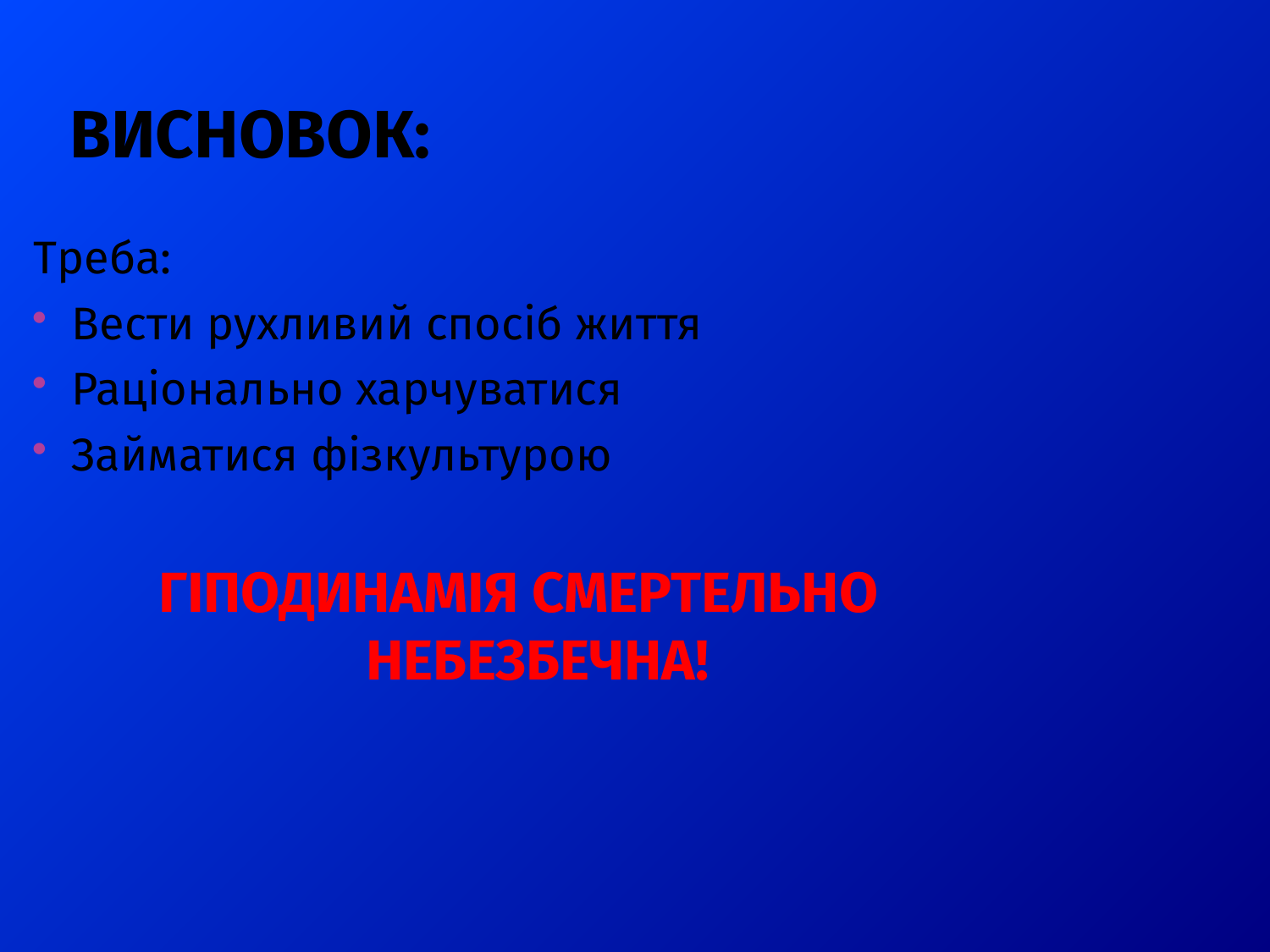

# Висновок:
Треба:
Вести рухливий спосіб життя
Раціонально харчуватися
Займатися фізкультурою

ГІПОДИНАМІЯ СМЕРТЕЛЬНО НЕБЕЗБЕЧНА!